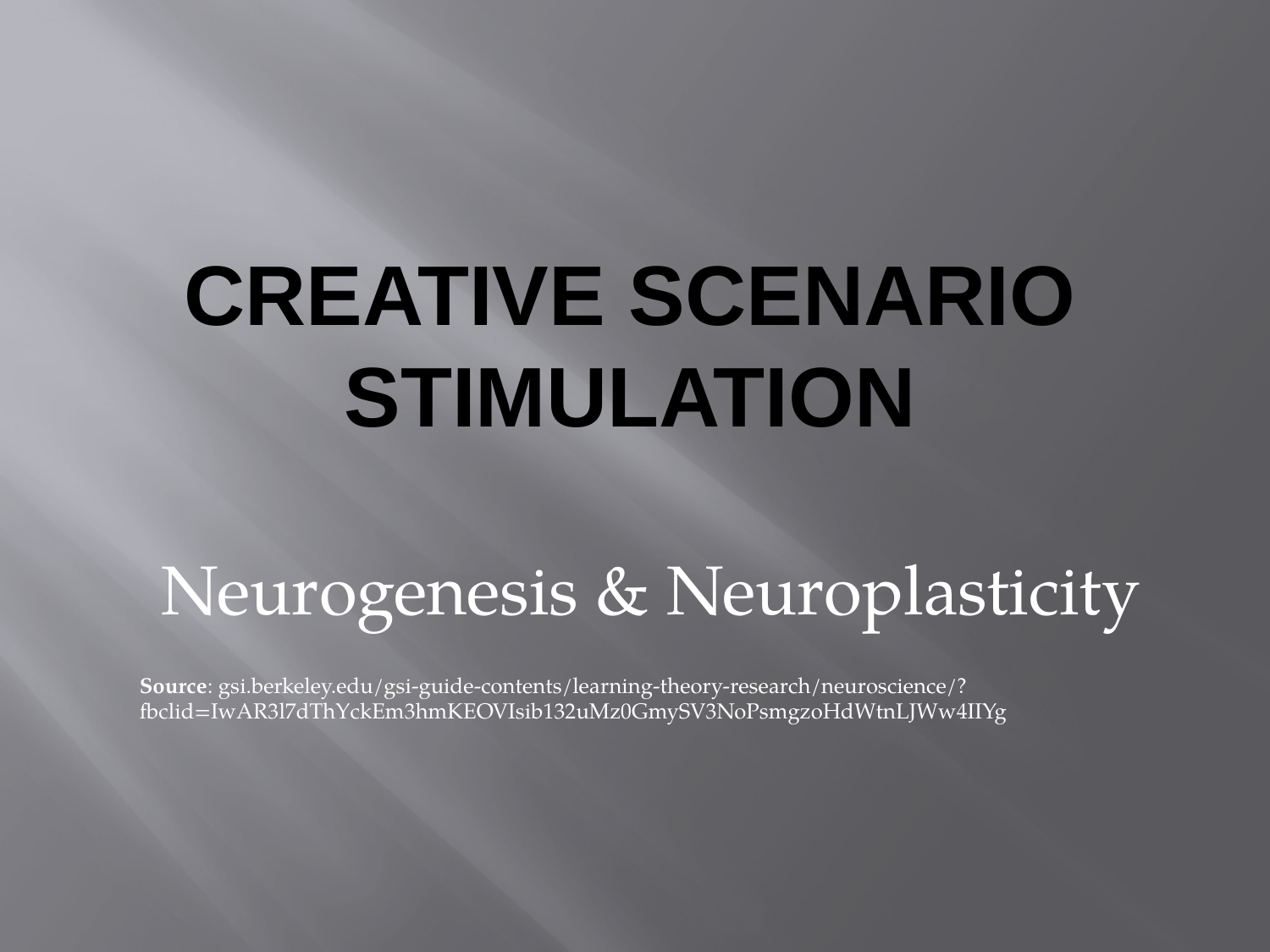

# Creative Scenario Stimulation
Neurogenesis & Neuroplasticity

Source: gsi.berkeley.edu/gsi-guide-contents/learning-theory-research/neuroscience/?fbclid=IwAR3l7dThYckEm3hmKEOVIsib132uMz0GmySV3NoPsmgzoHdWtnLJWw4IIYg